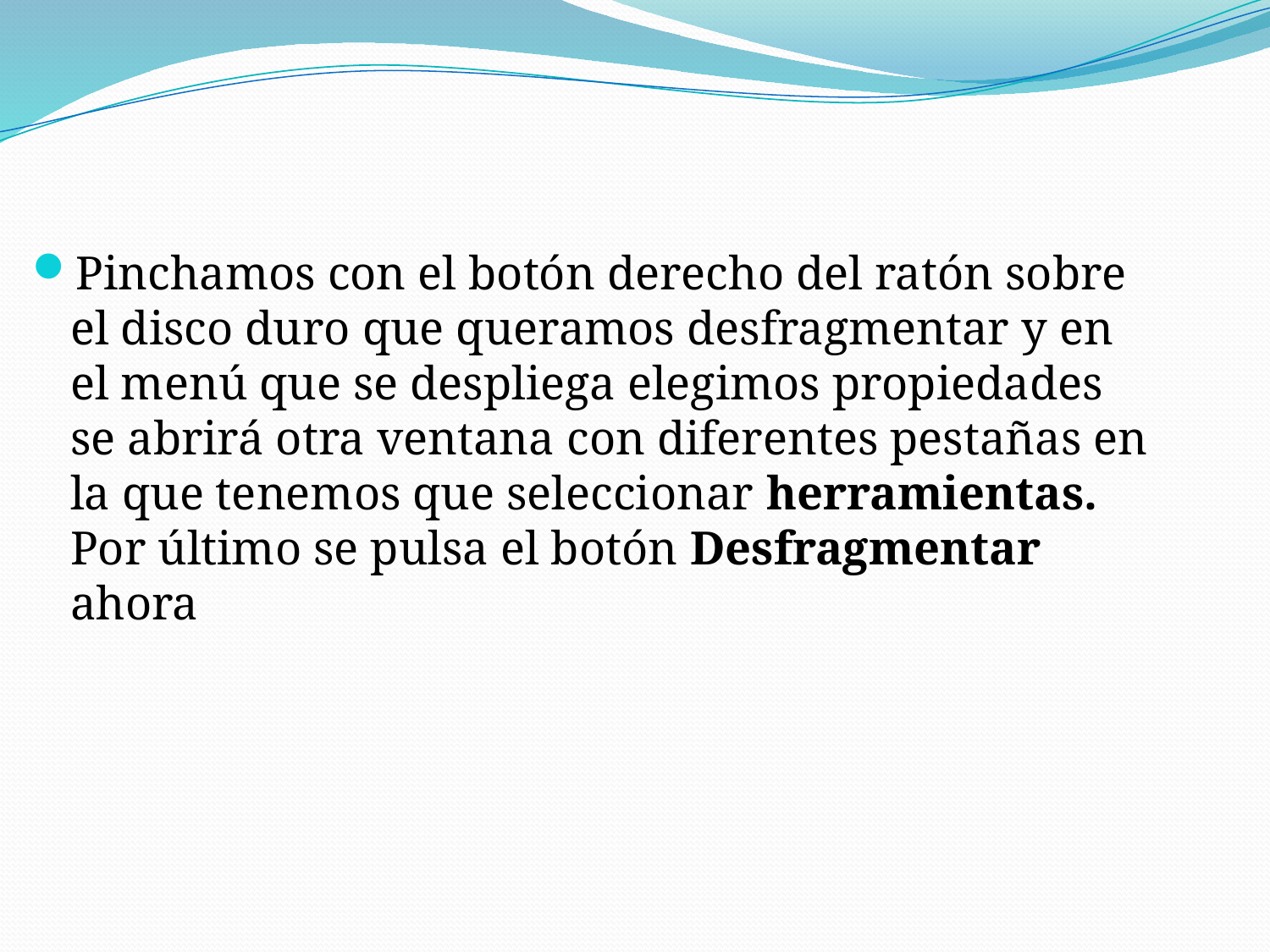

Pinchamos con el botón derecho del ratón sobre el disco duro que queramos desfragmentar y en el menú que se despliega elegimos propiedades se abrirá otra ventana con diferentes pestañas en la que tenemos que seleccionar herramientas. Por último se pulsa el botón Desfragmentar ahora